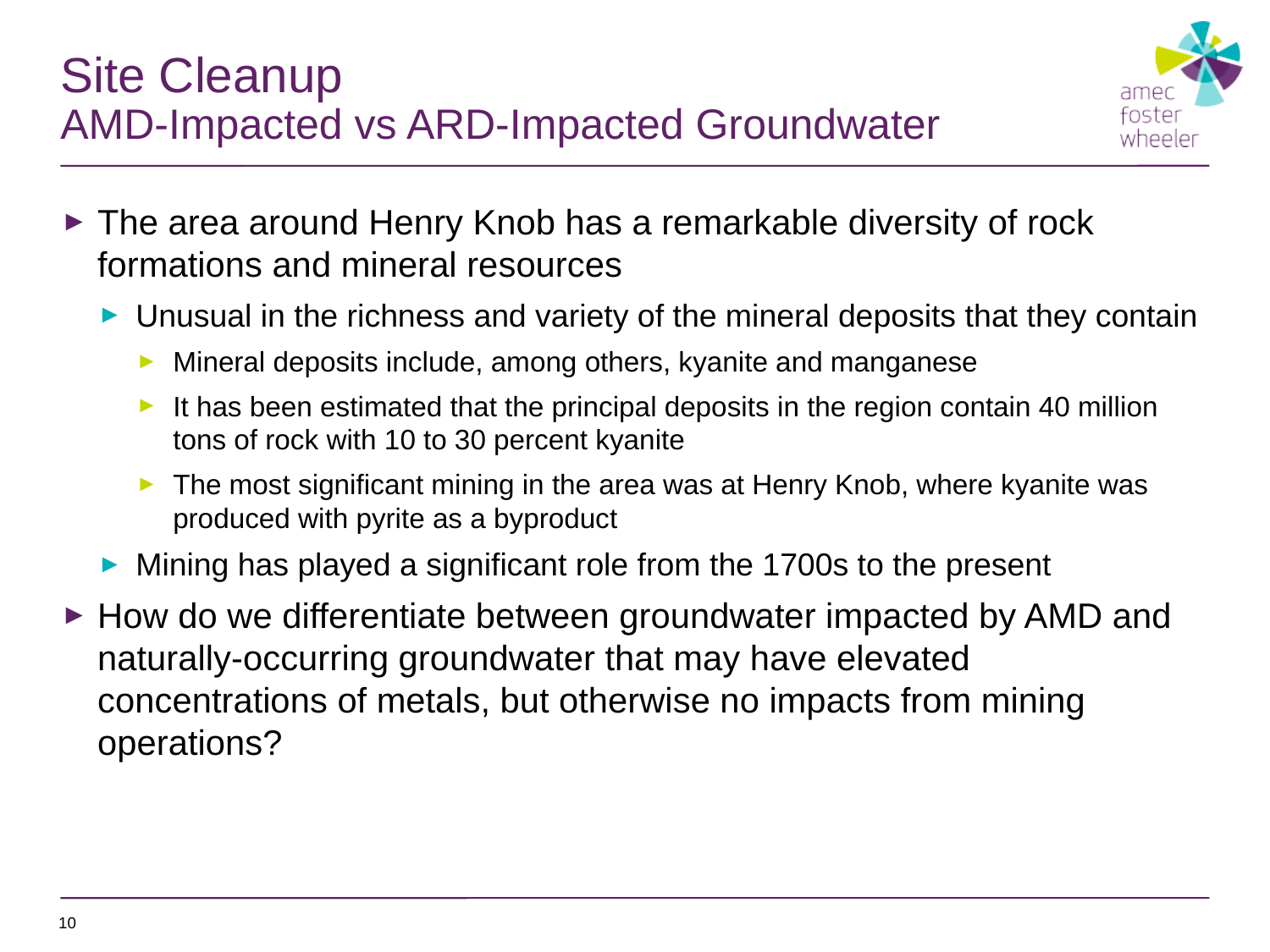

# Site Cleanup AMD-Impacted vs ARD-Impacted Groundwater
The area around Henry Knob has a remarkable diversity of rock formations and mineral resources
Unusual in the richness and variety of the mineral deposits that they contain
Mineral deposits include, among others, kyanite and manganese
It has been estimated that the principal deposits in the region contain 40 million tons of rock with 10 to 30 percent kyanite
The most significant mining in the area was at Henry Knob, where kyanite was produced with pyrite as a byproduct
Mining has played a significant role from the 1700s to the present
How do we differentiate between groundwater impacted by AMD and naturally-occurring groundwater that may have elevated concentrations of metals, but otherwise no impacts from mining operations?
10